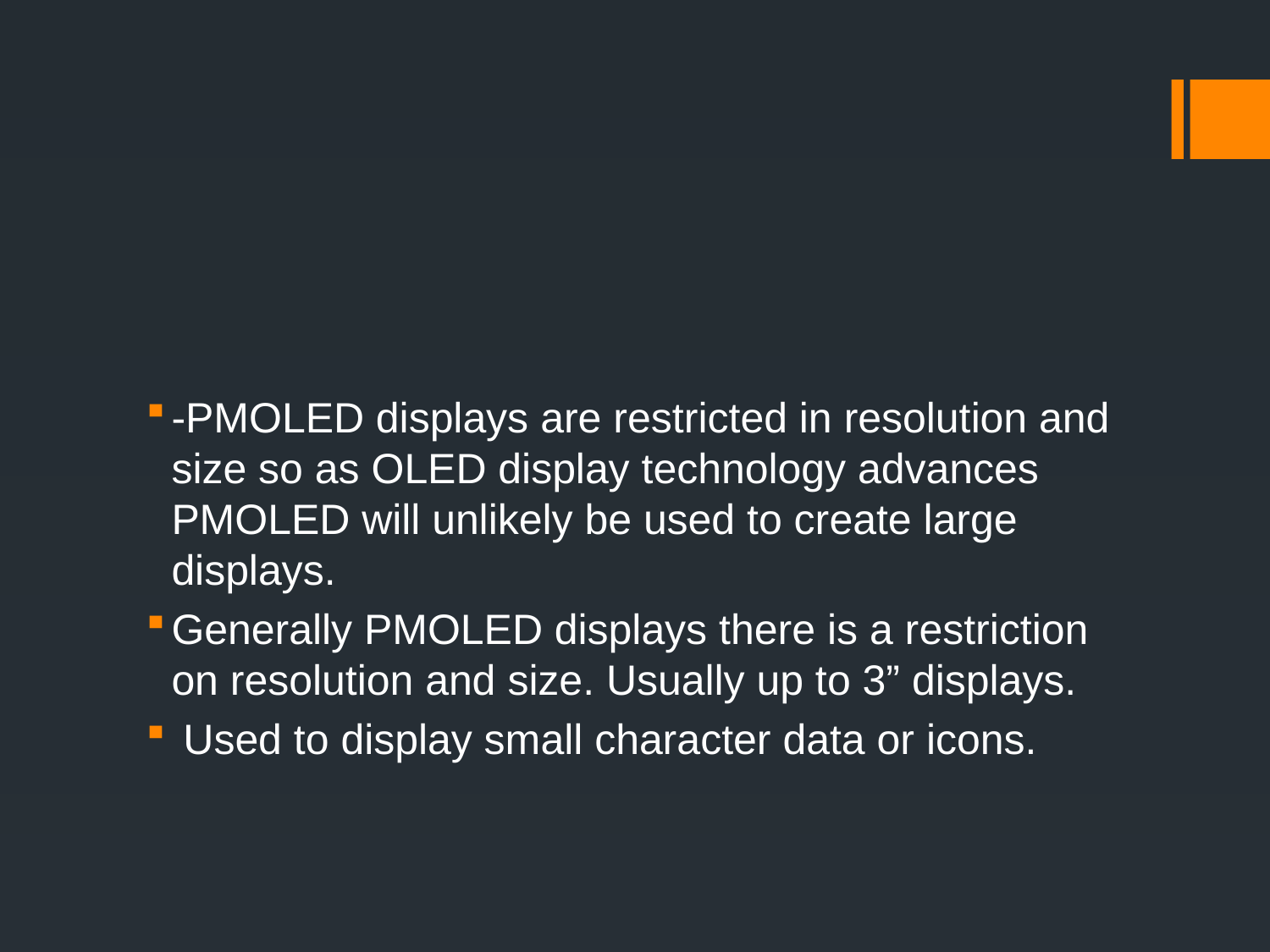

#
-PMOLED displays are restricted in resolution and size so as OLED display technology advances PMOLED will unlikely be used to create large displays.
Generally PMOLED displays there is a restriction on resolution and size. Usually up to 3” displays.
 Used to display small character data or icons.